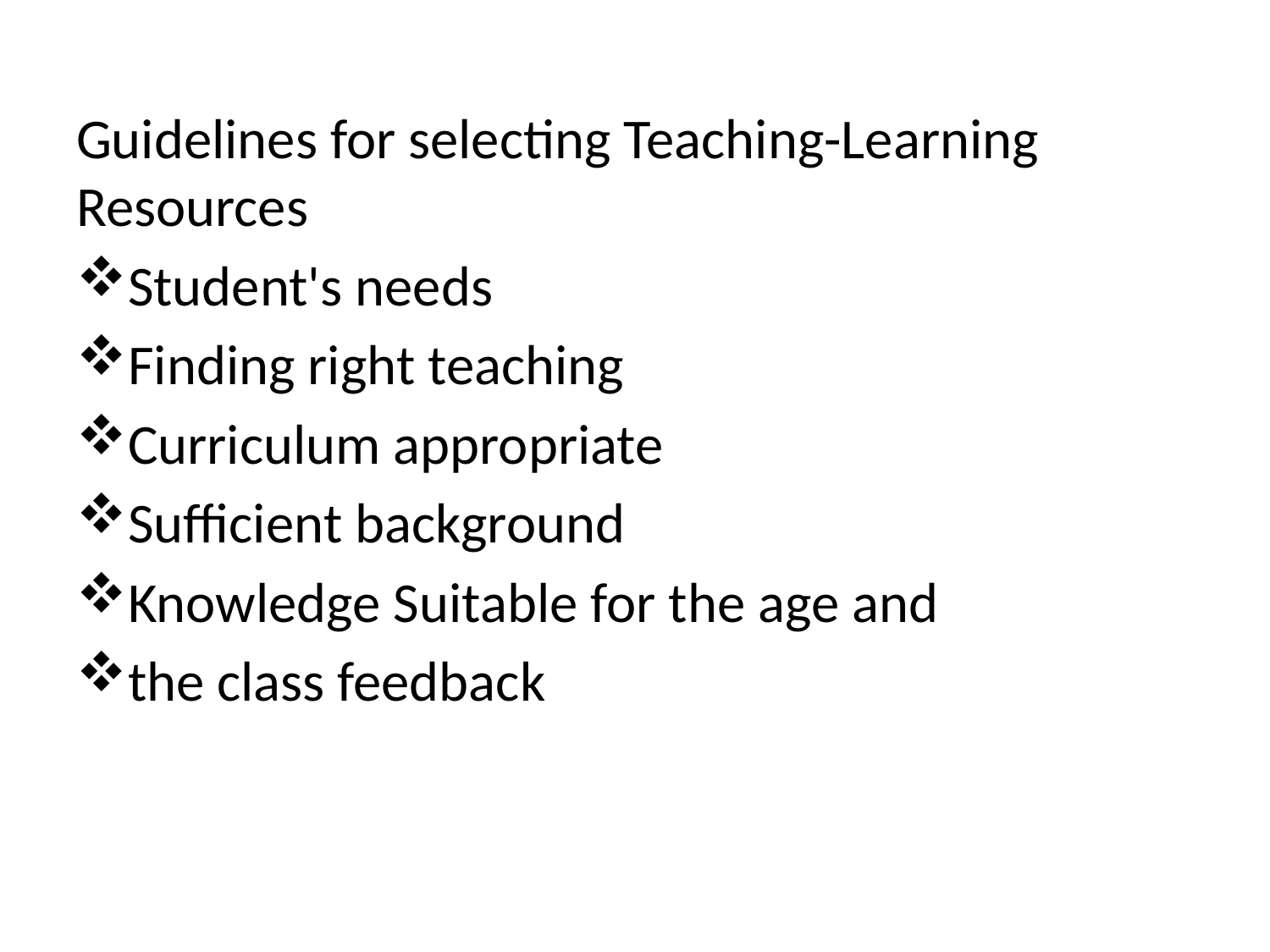

Guidelines for selecting Teaching-Learning Resources
Student's needs
Finding right teaching
Curriculum appropriate
Sufficient background
Knowledge Suitable for the age and
the class feedback